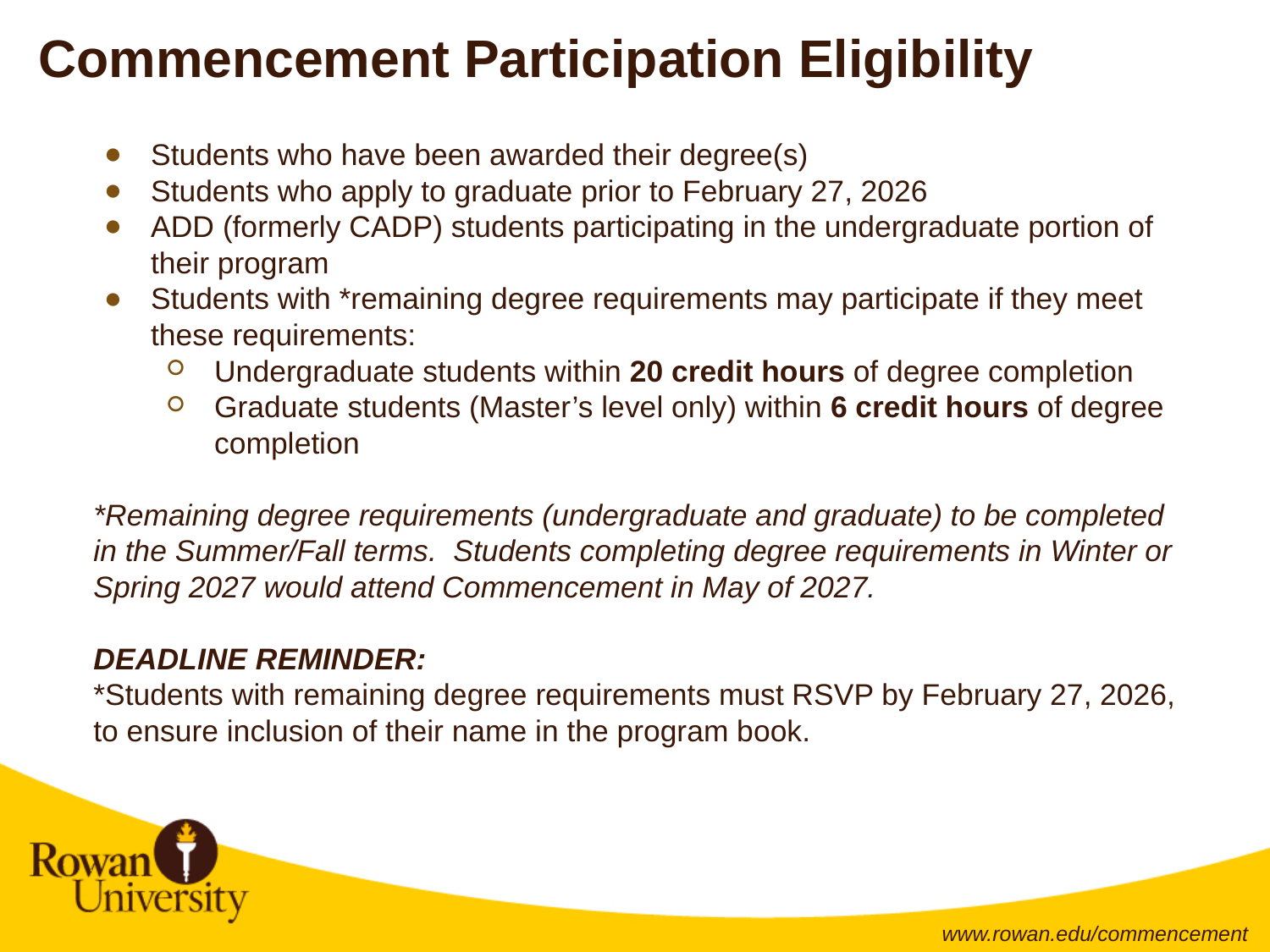

Commencement Participation Eligibility
Students who have been awarded their degree(s)
Students who apply to graduate prior to February 27, 2026
ADD (formerly CADP) students participating in the undergraduate portion of their program
Students with *remaining degree requirements may participate if they meet these requirements:
Undergraduate students within 20 credit hours of degree completion
Graduate students (Master’s level only) within 6 credit hours of degree completion

*Remaining degree requirements (undergraduate and graduate) to be completed in the Summer/Fall terms.  Students completing degree requirements in Winter or Spring 2027 would attend Commencement in May of 2027.
DEADLINE REMINDER:
*Students with remaining degree requirements must RSVP by February 27, 2026, to ensure inclusion of their name in the program book.
www.rowan.edu/commencement